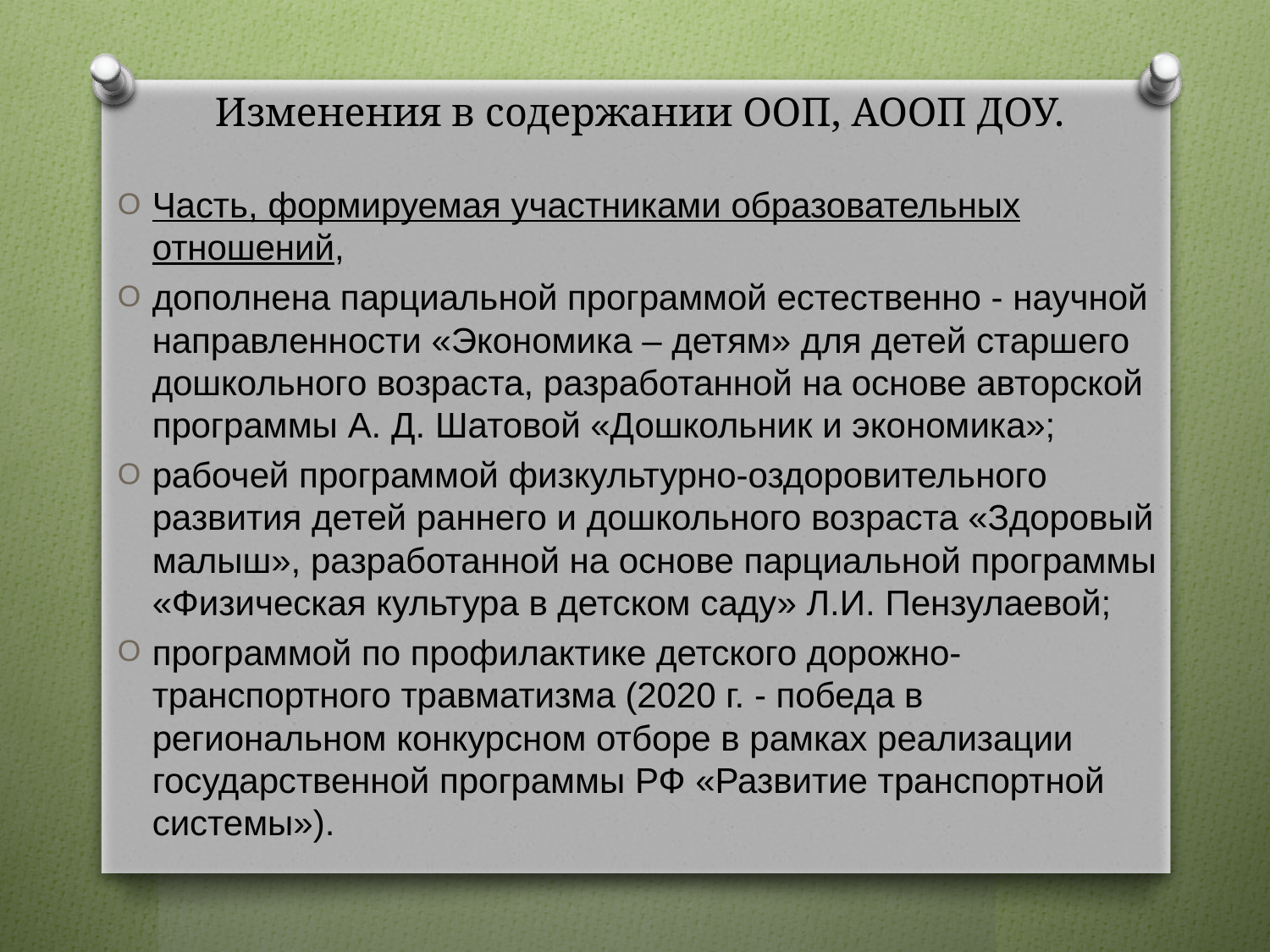

# Изменения в содержании ООП, АООП ДОУ.
Часть, формируемая участниками образовательных отношений,
дополнена парциальной программой естественно - научной направленности «Экономика – детям» для детей старшего дошкольного возраста, разработанной на основе авторской программы А. Д. Шатовой «Дошкольник и экономика»;
рабочей программой физкультурно-оздоровительного развития детей раннего и дошкольного возраста «Здоровый малыш», разработанной на основе парциальной программы «Физическая культура в детском саду» Л.И. Пензулаевой;
программой по профилактике детского дорожно-транспортного травматизма (2020 г. - победа в региональном конкурсном отборе в рамках реализации государственной программы РФ «Развитие транспортной системы»).